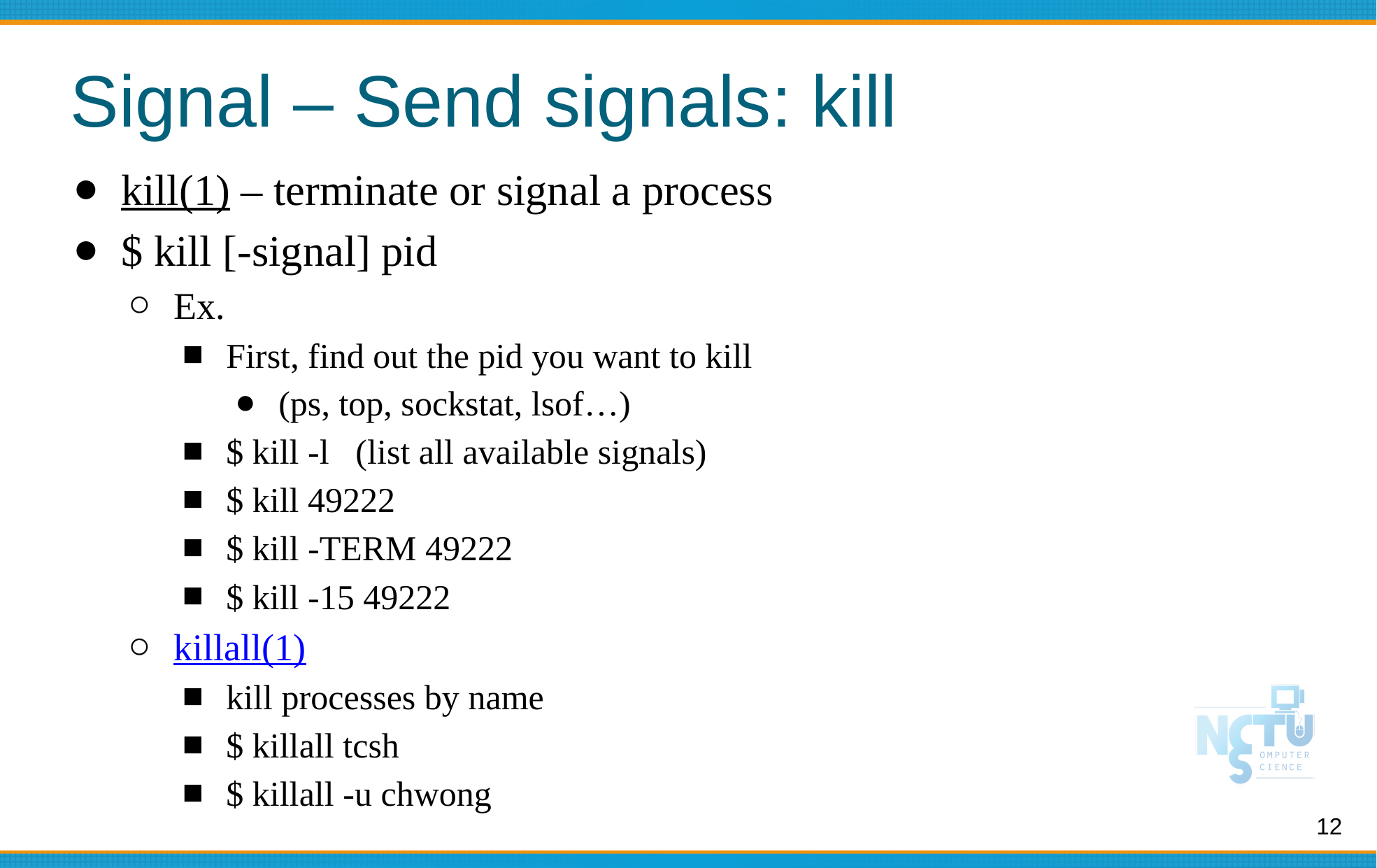

# Signal – Send signals: kill
kill(1) – terminate or signal a process
$ kill [-signal] pid
Ex.
First, find out the pid you want to kill
(ps, top, sockstat, lsof…)
$ kill -l   (list all available signals)
$ kill 49222
$ kill -TERM 49222
$ kill -15 49222
killall(1)
kill processes by name
$ killall tcsh
$ killall -u chwong

12